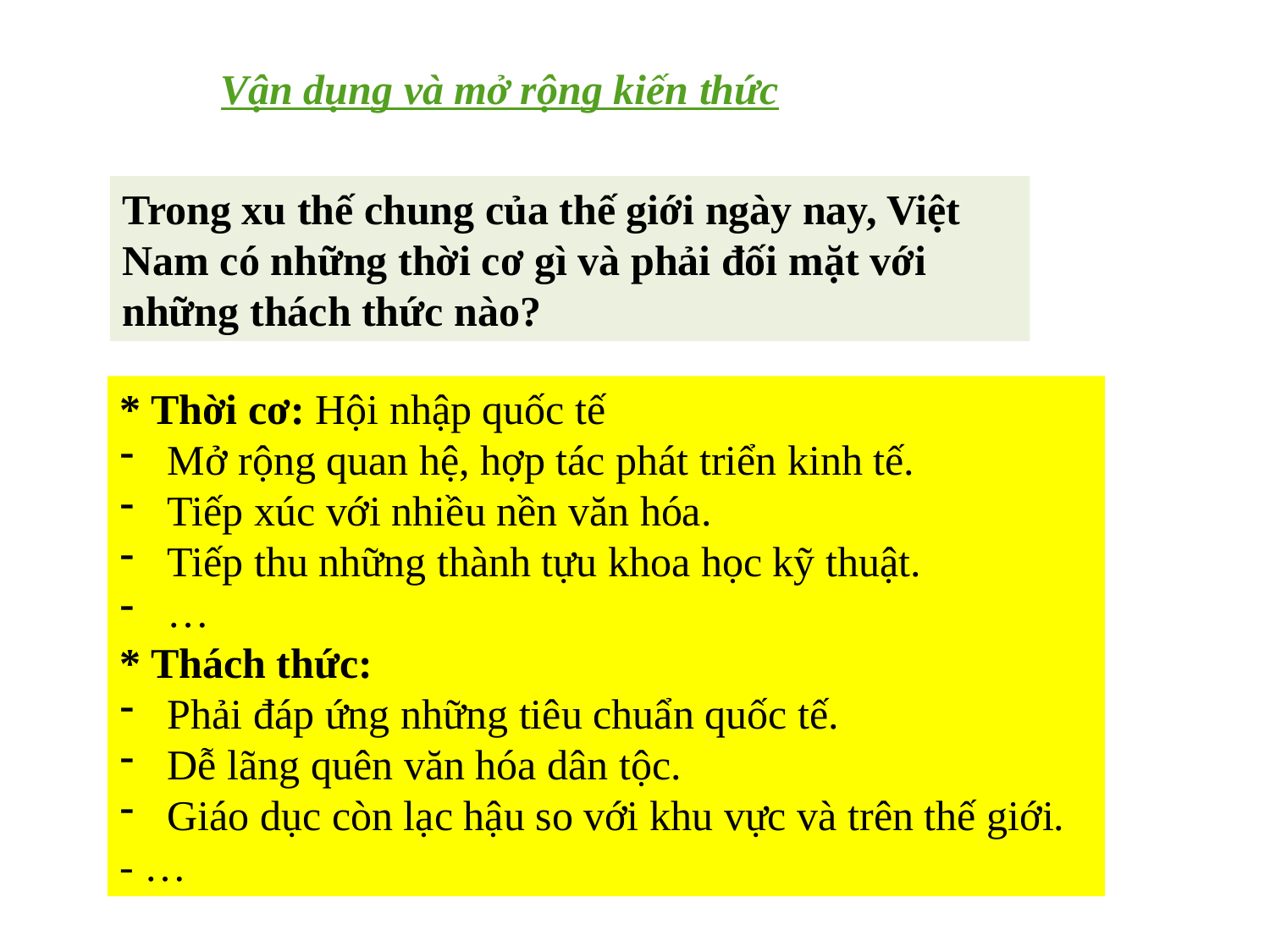

Vận dụng và mở rộng kiến thức
Trong xu thế chung của thế giới ngày nay, Việt Nam có những thời cơ gì và phải đối mặt với những thách thức nào?
* Thời cơ: Hội nhập quốc tế
Mở rộng quan hệ, hợp tác phát triển kinh tế.
Tiếp xúc với nhiều nền văn hóa.
Tiếp thu những thành tựu khoa học kỹ thuật.
…
* Thách thức:
Phải đáp ứng những tiêu chuẩn quốc tế.
Dễ lãng quên văn hóa dân tộc.
Giáo dục còn lạc hậu so với khu vực và trên thế giới.
- …